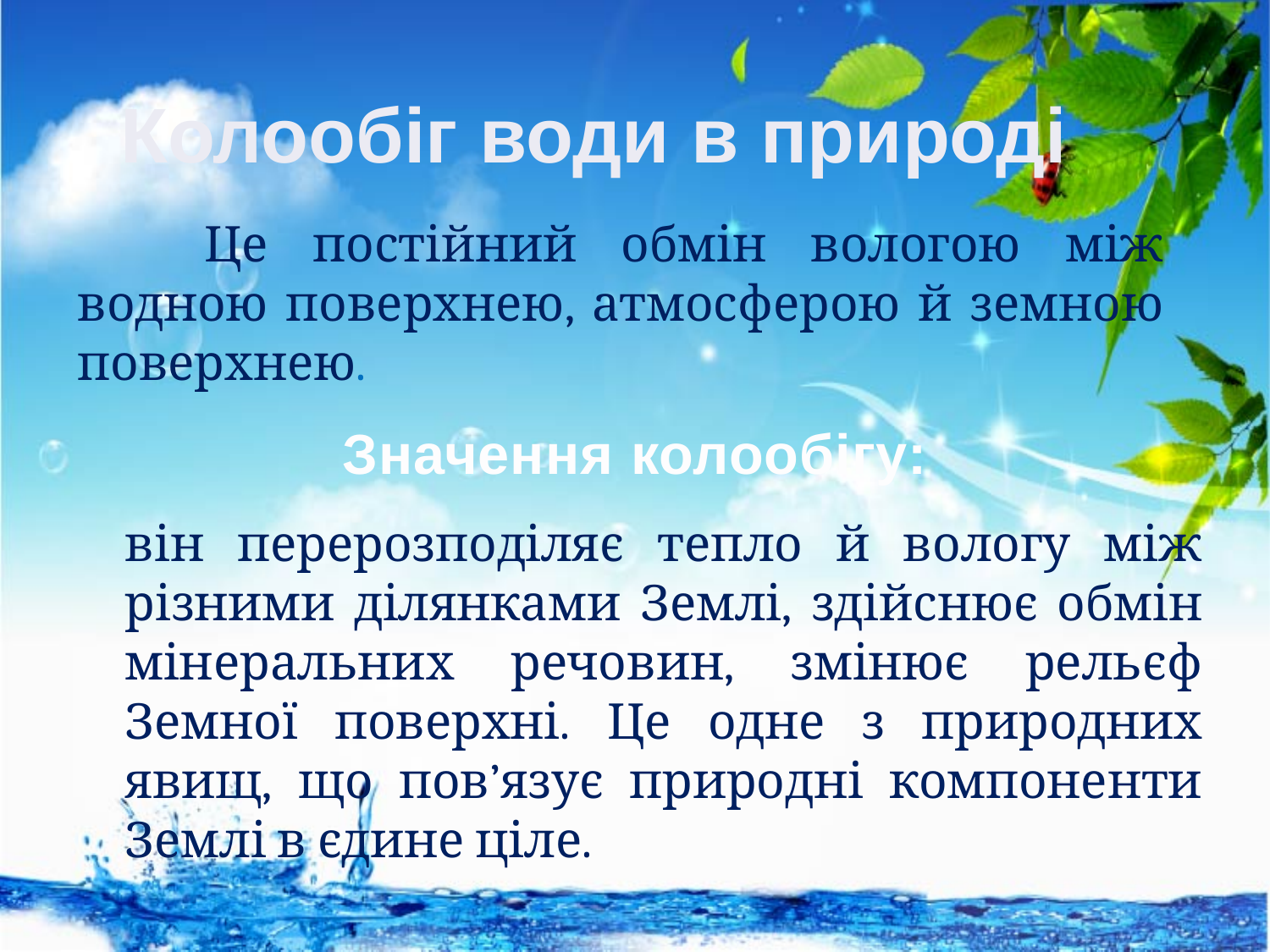

Колообіг води в природі
	Це постійний обмін вологою між водною поверхнею, атмосферою й земною поверхнею.
Значення колообігу:
він перерозподіляє тепло й вологу між різними ділянками Землі, здійснює обмін мінеральних речовин, змінює рельєф Земної поверхні. Це одне з природних явищ, що пов’язує природні компоненти Землі в єдине ціле.